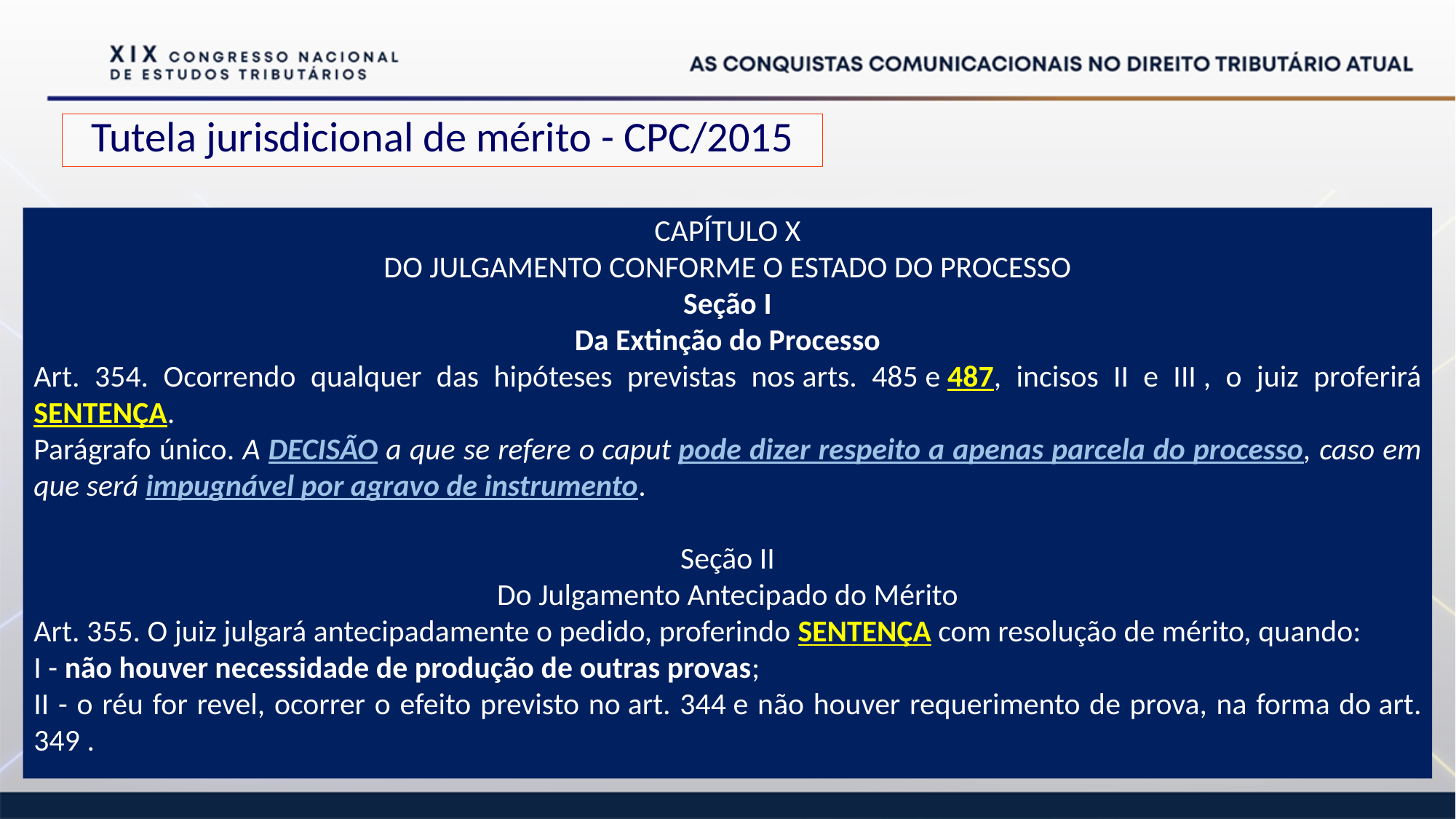

# Tutela jurisdicional de mérito - CPC/2015
CAPÍTULO X
DO JULGAMENTO CONFORME O ESTADO DO PROCESSO

Seção I
Da Extinção do Processo
Art. 354. Ocorrendo qualquer das hipóteses previstas nos arts. 485 e 487, incisos II e III , o juiz proferirá SENTENÇA.
Parágrafo único. A DECISÃO a que se refere o caput pode dizer respeito a apenas parcela do processo, caso em que será impugnável por agravo de instrumento.

Seção II
Do Julgamento Antecipado do Mérito
Art. 355. O juiz julgará antecipadamente o pedido, proferindo SENTENÇA com resolução de mérito, quando:
I - não houver necessidade de produção de outras provas;
II - o réu for revel, ocorrer o efeito previsto no art. 344 e não houver requerimento de prova, na forma do art. 349 .